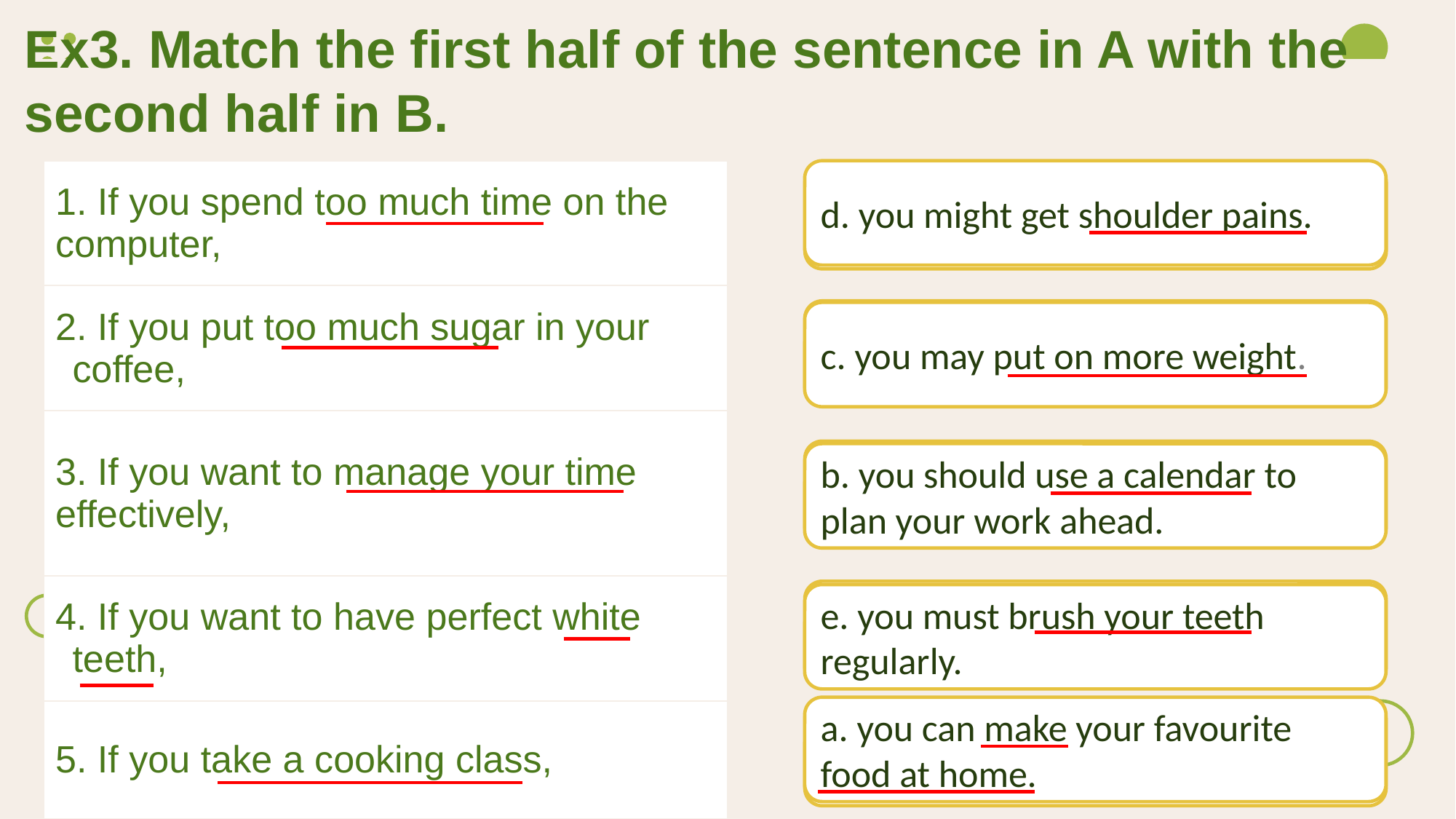

# Ex3. Match the first half of the sentence in A with the second half in B.
| 1. If you spend too much time on the computer, |
| --- |
| 2. If you put too much sugar in your coffee, |
| 3. If you want to manage your time effectively, |
| 4. If you want to have perfect white teeth, |
| 5. If you take a cooking class, |
d. you might get shoulder pains.
a. you can make your favourite food at home.
b. you should use a calendar to plan your work ahead.
c. you may put on more weight.
c. you may put on more weight.
b. you should use a calendar to plan your work ahead.
d. you might get shoulder pains.
e. you must brush your teeth regularly.
a. you can make your favourite food at home.
e. you must brush your teeth regularly.